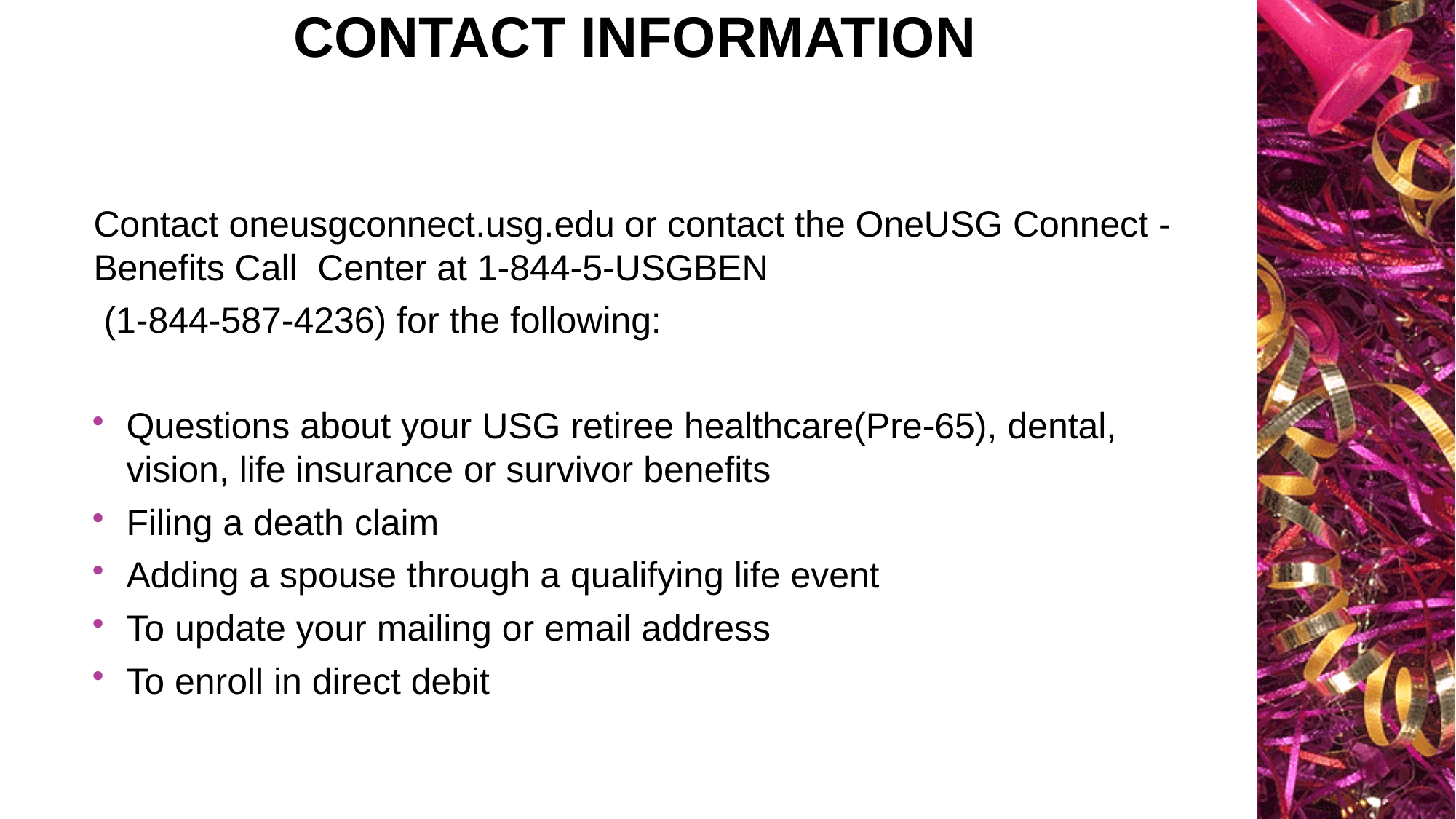

# Contact information
Contact oneusgconnect.usg.edu or contact the OneUSG Connect - Benefits Call  Center at 1-844-5-USGBEN
 (1-844-587-4236) for the following:

Questions about your USG retiree healthcare(Pre-65), dental, vision, life insurance or survivor benefits
Filing a death claim
Adding a spouse through a qualifying life event
To update your mailing or email address
To enroll in direct debit